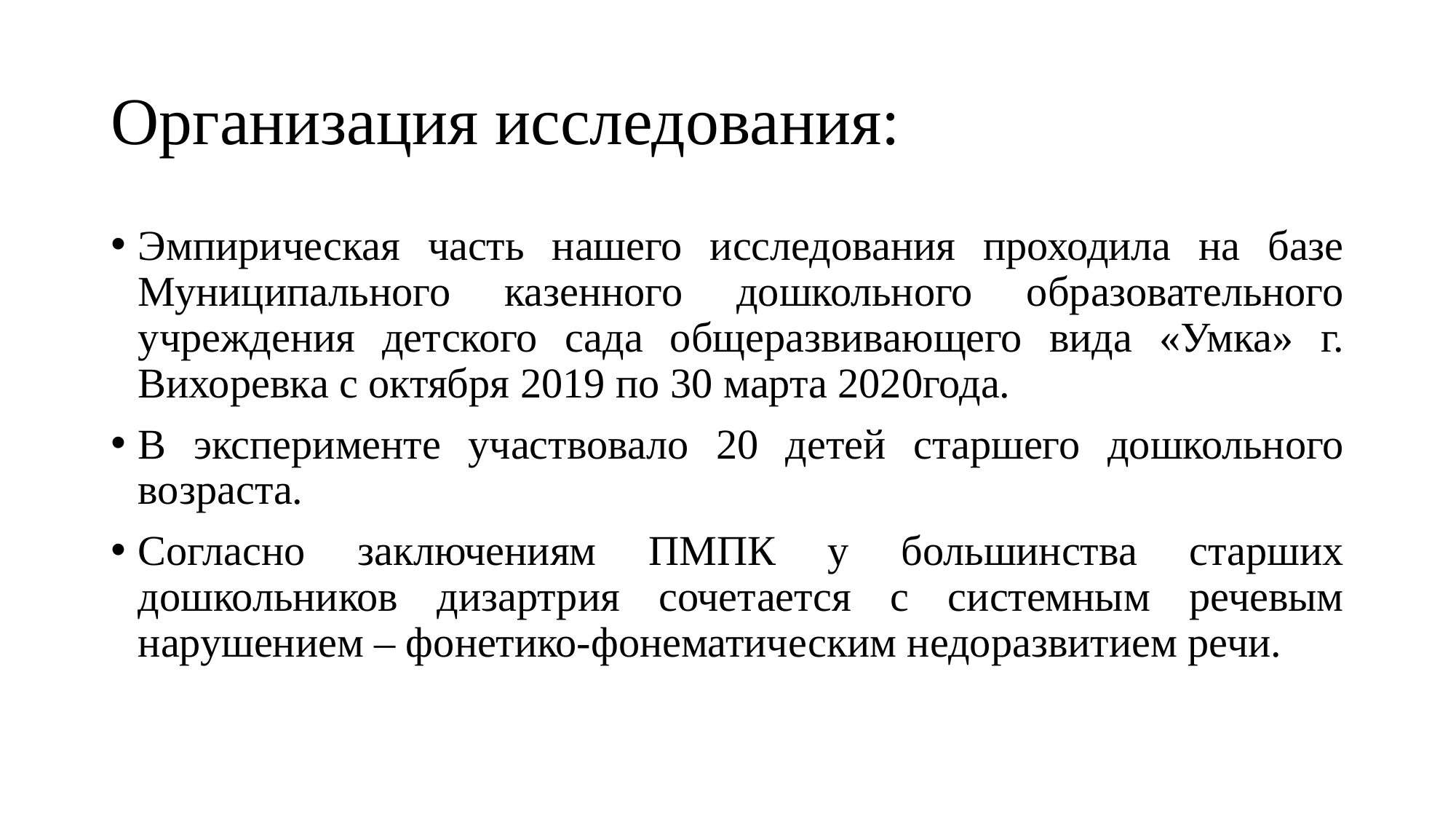

# Организация исследования:
Эмпирическая часть нашего исследования проходила на базе Муниципального казенного дошкольного образовательного учреждения детского сада общеразвивающего вида «Умка» г. Вихоревка с октября 2019 по 30 марта 2020года.
В эксперименте участвовало 20 детей старшего дошкольного возраста.
Согласно заключениям ПМПК у большинства старших дошкольников дизартрия сочетается с системным речевым нарушением – фонетико-фонематическим недоразвитием речи.